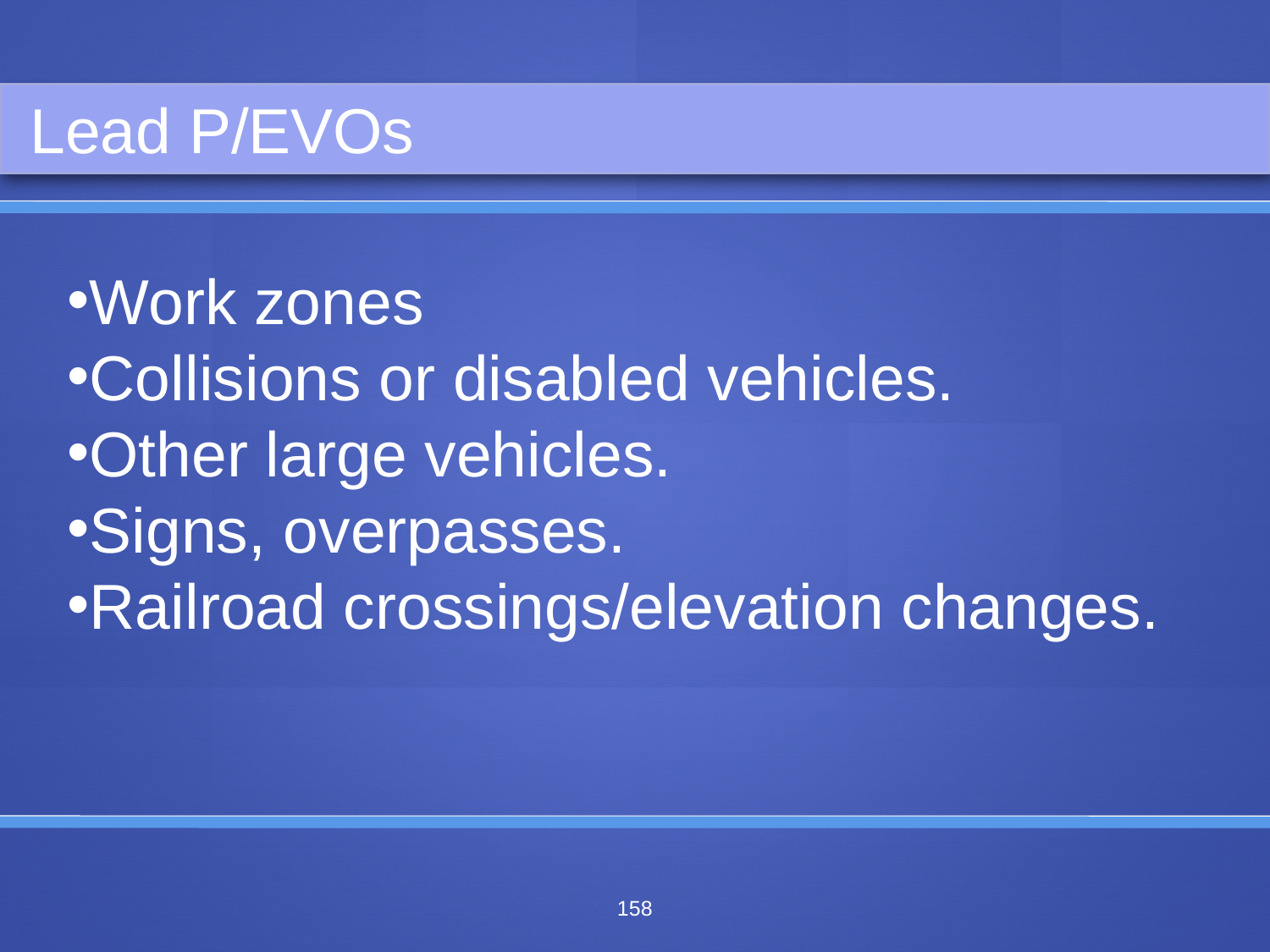

Lead P/EVOs
Work zones
Collisions or disabled vehicles.
Other large vehicles.
Signs, overpasses.
Railroad crossings/elevation changes.

158